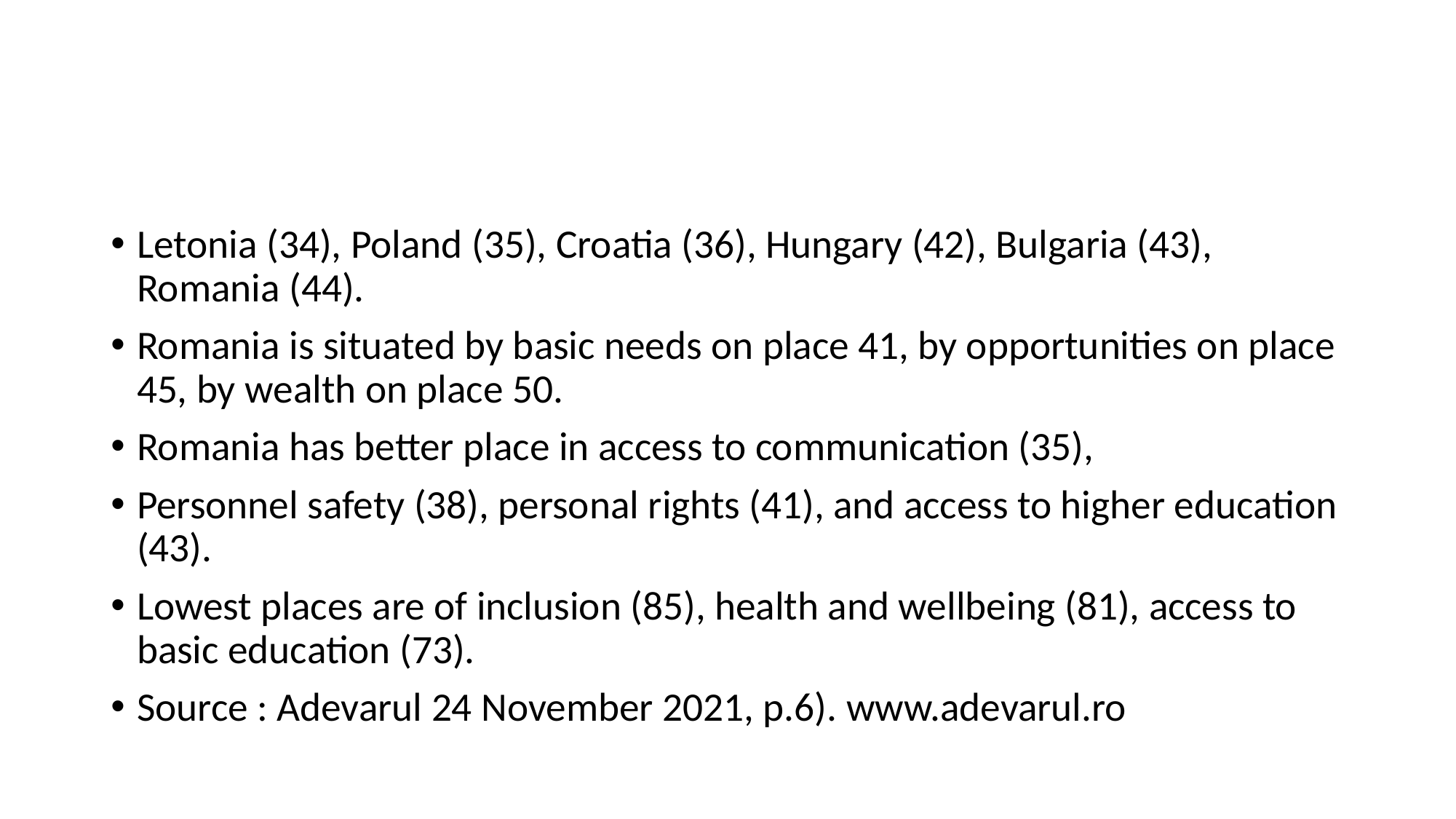

#
Letonia (34), Poland (35), Croatia (36), Hungary (42), Bulgaria (43), Romania (44).
Romania is situated by basic needs on place 41, by opportunities on place 45, by wealth on place 50.
Romania has better place in access to communication (35),
Personnel safety (38), personal rights (41), and access to higher education (43).
Lowest places are of inclusion (85), health and wellbeing (81), access to basic education (73).
Source : Adevarul 24 November 2021, p.6). www.adevarul.ro